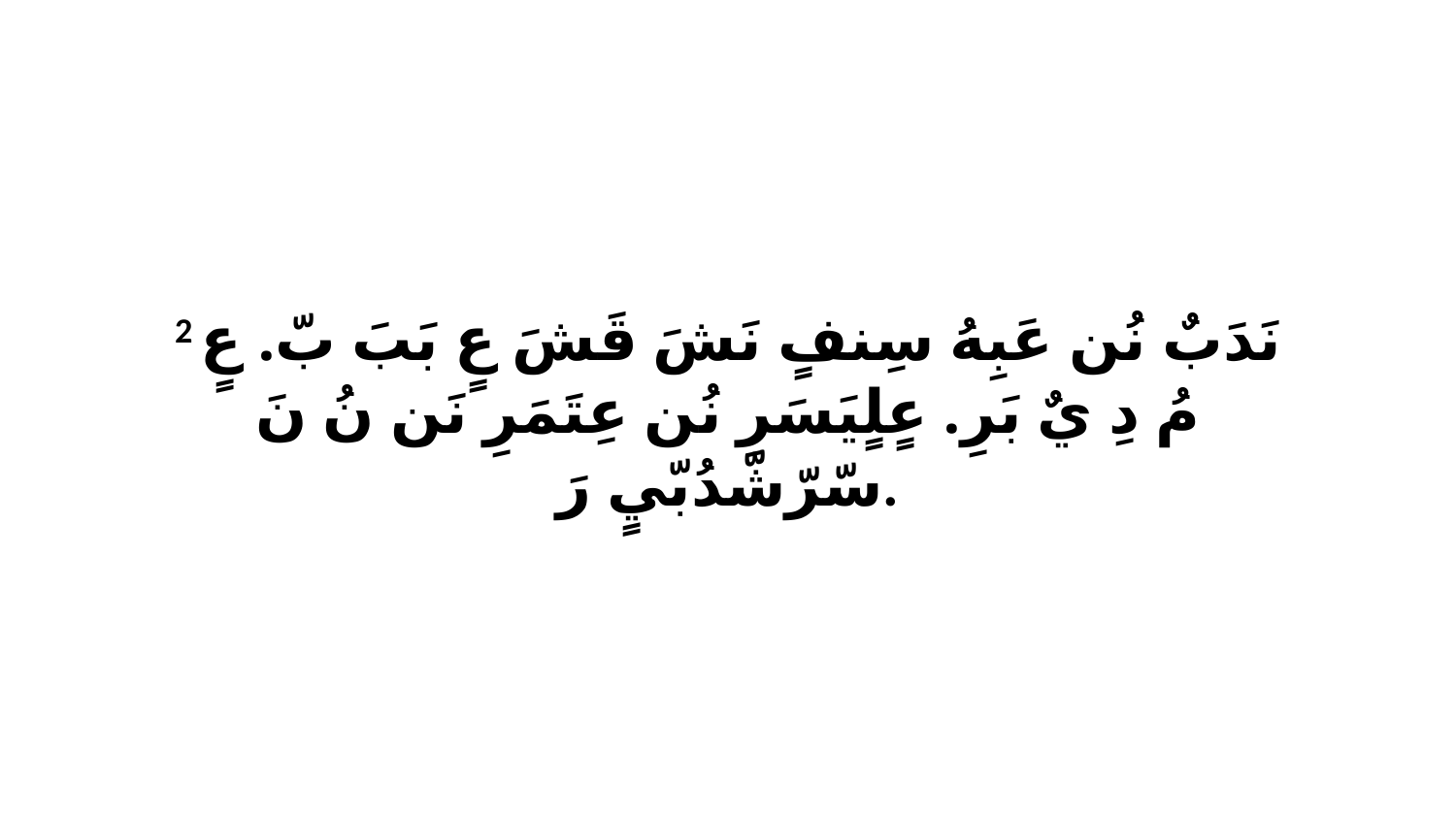

2 نَدَبٌ نُن عَبِهُ سِنفٍ نَشَ قَشَ عٍ بَبَ بّ. عٍ مُ دِ يٌ بَرِ. عٍلٍيَسَرِ نُن عِتَمَرِ نَن نُ نَ سّرّشّدُبّيٍ رَ.